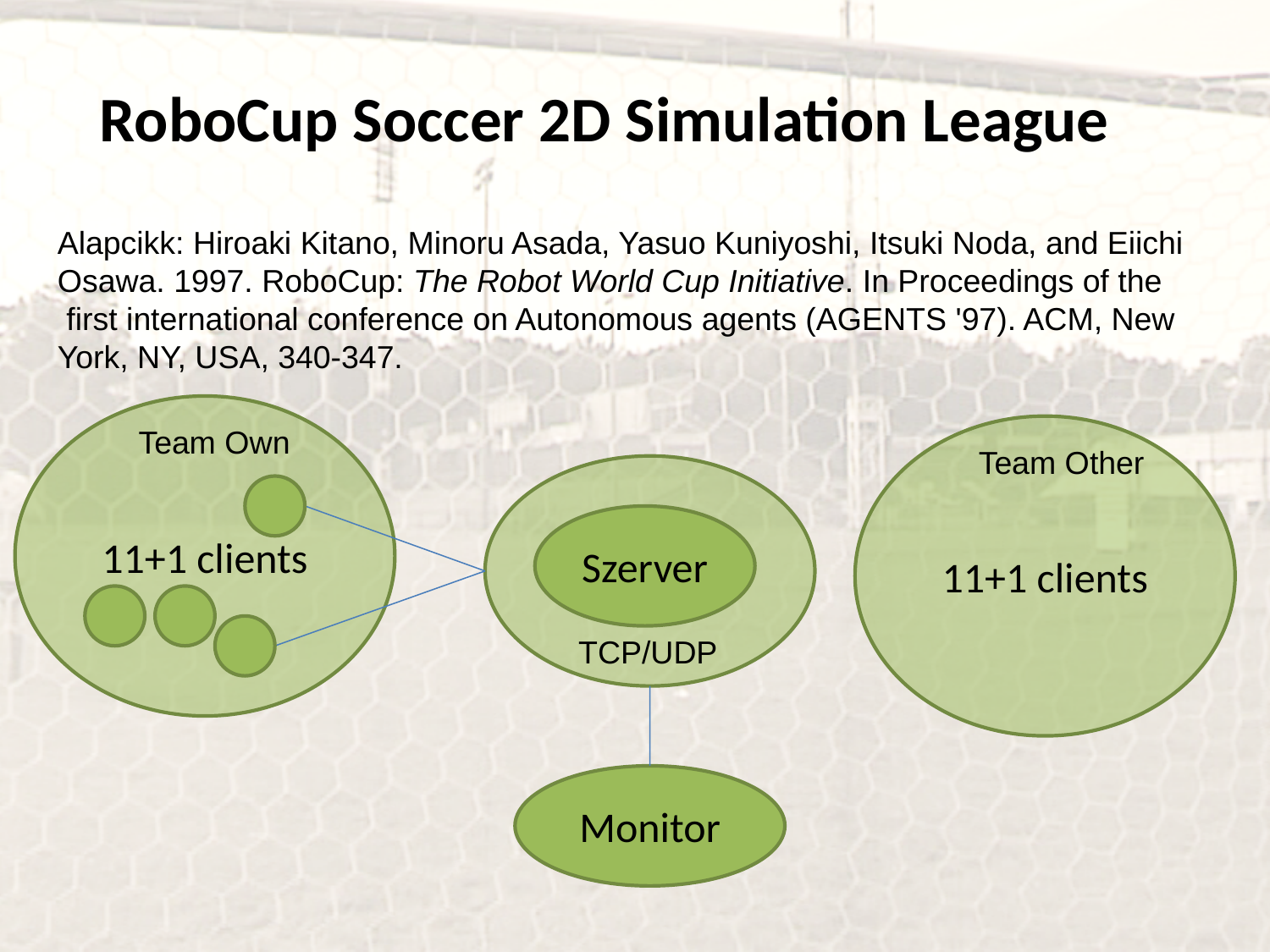

RoboCup Soccer 2D Simulation League
Alapcikk: Hiroaki Kitano, Minoru Asada, Yasuo Kuniyoshi, Itsuki Noda, and Eiichi
Osawa. 1997. RoboCup: The Robot World Cup Initiative. In Proceedings of the
 first international conference on Autonomous agents (AGENTS '97). ACM, New York, NY, USA, 340-347.
11+1 clients
Team Own
11+1 clients
Team Other
Szerver

Szerver

TCP/UDP
Monitor